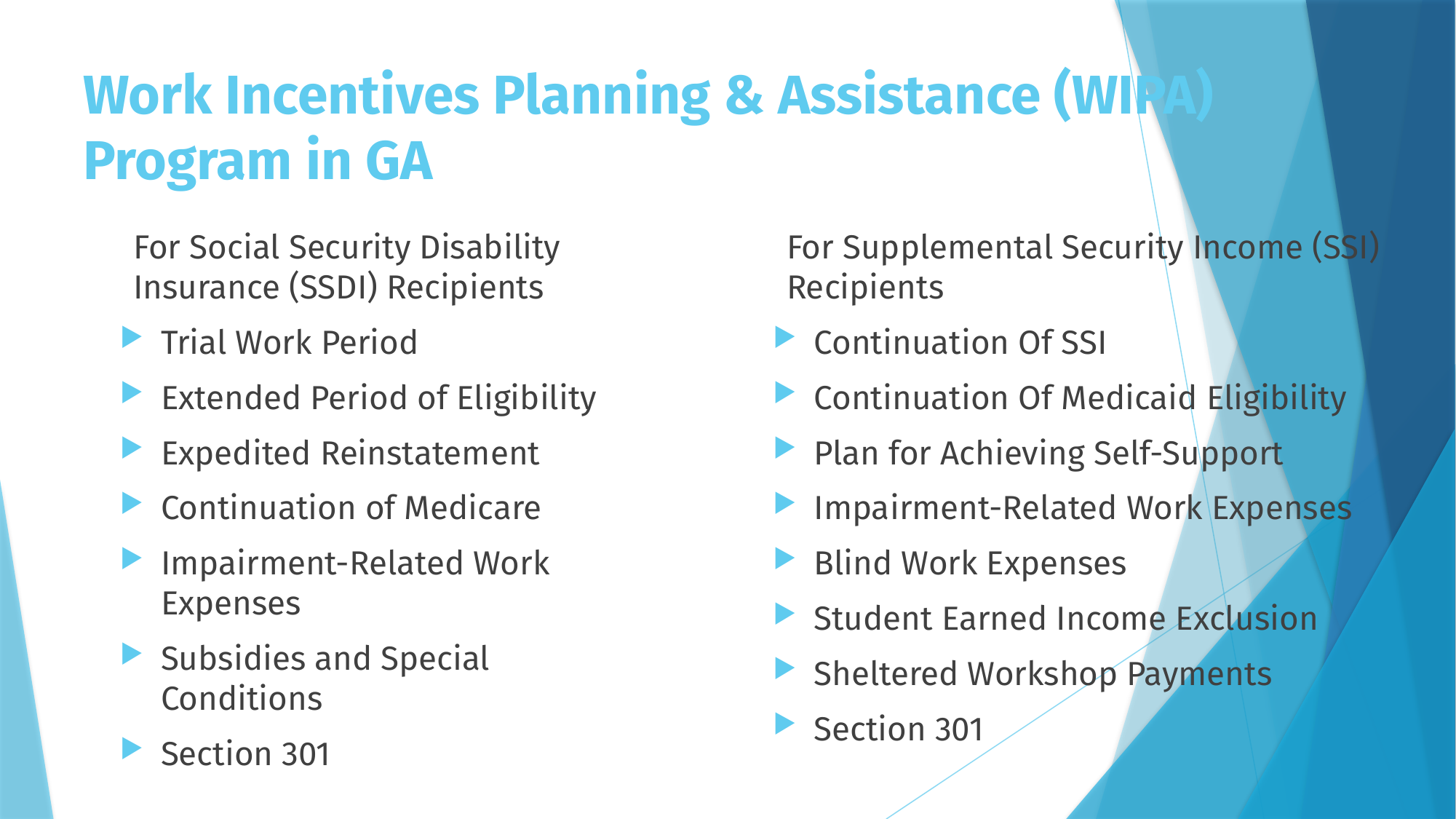

# Work Incentives Planning & Assistance (WIPA) Program in GA
For Social Security Disability Insurance (SSDI) Recipients
Trial Work Period
Extended Period of Eligibility
Expedited Reinstatement
Continuation of Medicare
Impairment-Related Work Expenses
Subsidies and Special Conditions
Section 301
For Supplemental Security Income (SSI) Recipients
Continuation Of SSI
Continuation Of Medicaid Eligibility
Plan for Achieving Self-Support
Impairment-Related Work Expenses
Blind Work Expenses
Student Earned Income Exclusion
Sheltered Workshop Payments
Section 301